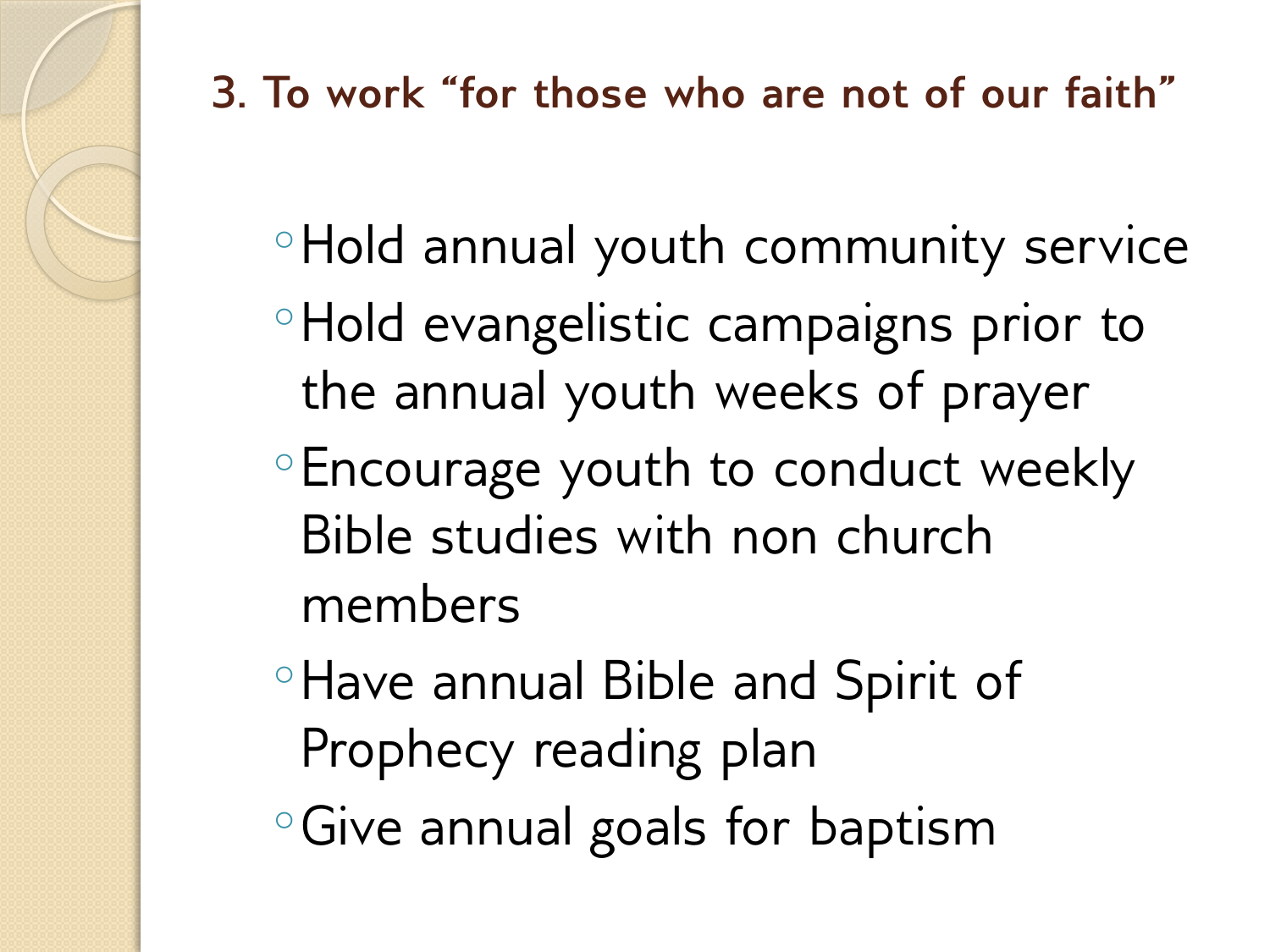

# 3. To work “for those who are not of our faith”
Hold annual youth community service
Hold evangelistic campaigns prior to the annual youth weeks of prayer
Encourage youth to conduct weekly Bible studies with non church members
Have annual Bible and Spirit of Prophecy reading plan
Give annual goals for baptism